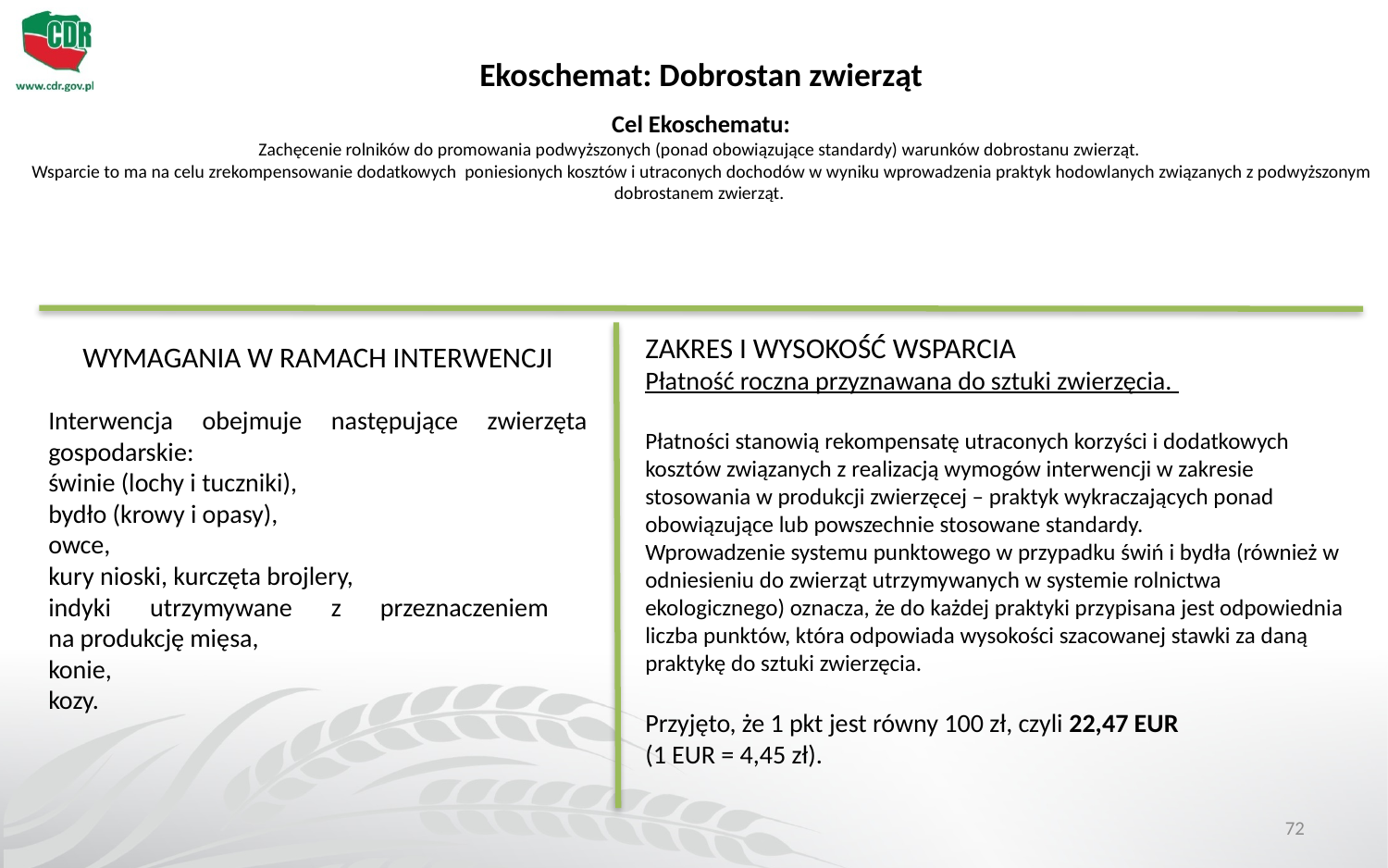

Ekoschemat: Dobrostan zwierząt
Cel Ekoschematu:
Zachęcenie rolników do promowania podwyższonych (ponad obowiązujące standardy) warunków dobrostanu zwierząt.
Wsparcie to ma na celu zrekompensowanie dodatkowych  poniesionych kosztów i utraconych dochodów w wyniku wprowadzenia praktyk hodowlanych związanych z podwyższonym dobrostanem zwierząt.
ZAKRES I WYSOKOŚĆ WSPARCIA
Płatność roczna przyznawana do sztuki zwierzęcia.

Płatności stanowią rekompensatę utraconych korzyści i dodatkowych kosztów związanych z realizacją wymogów interwencji w zakresie stosowania w produkcji zwierzęcej – praktyk wykraczających ponad obowiązujące lub powszechnie stosowane standardy.
Wprowadzenie systemu punktowego w przypadku świń i bydła (również w odniesieniu do zwierząt utrzymywanych w systemie rolnictwa ekologicznego) oznacza, że do każdej praktyki przypisana jest odpowiednia liczba punktów, która odpowiada wysokości szacowanej stawki za daną praktykę do sztuki zwierzęcia.

Przyjęto, że 1 pkt jest równy 100 zł, czyli 22,47 EUR
(1 EUR = 4,45 zł).
WYMAGANIA W RAMACH INTERWENCJI
Interwencja obejmuje następujące zwierzęta gospodarskie:
świnie (lochy i tuczniki),
bydło (krowy i opasy),
owce,
kury nioski, kurczęta brojlery,
indyki utrzymywane z przeznaczeniem
na produkcję mięsa,
konie,
kozy.

72